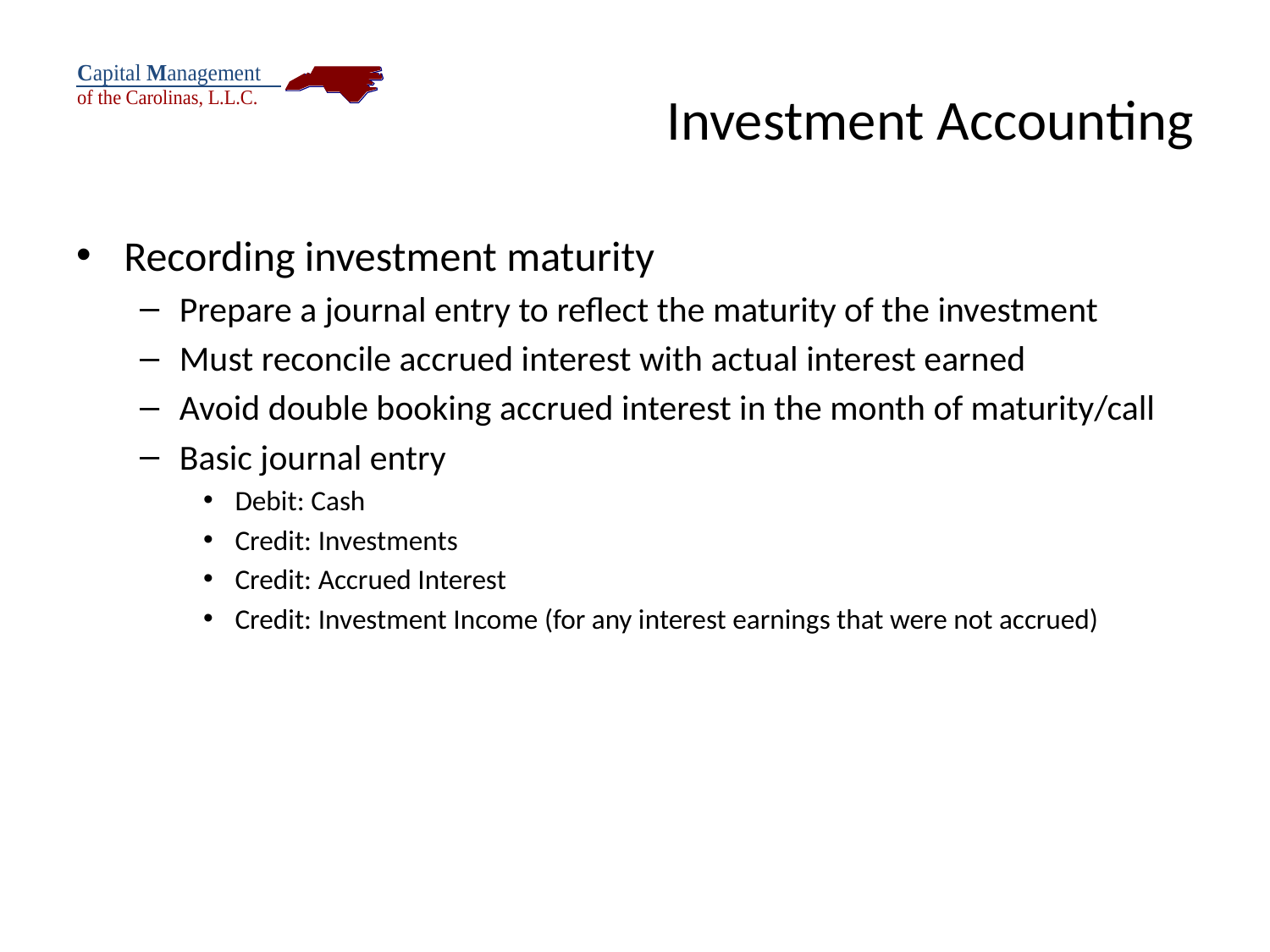

# Investment Accounting
Recording investment maturity
Prepare a journal entry to reflect the maturity of the investment
Must reconcile accrued interest with actual interest earned
Avoid double booking accrued interest in the month of maturity/call
Basic journal entry
Debit: Cash
Credit: Investments
Credit: Accrued Interest
Credit: Investment Income (for any interest earnings that were not accrued)